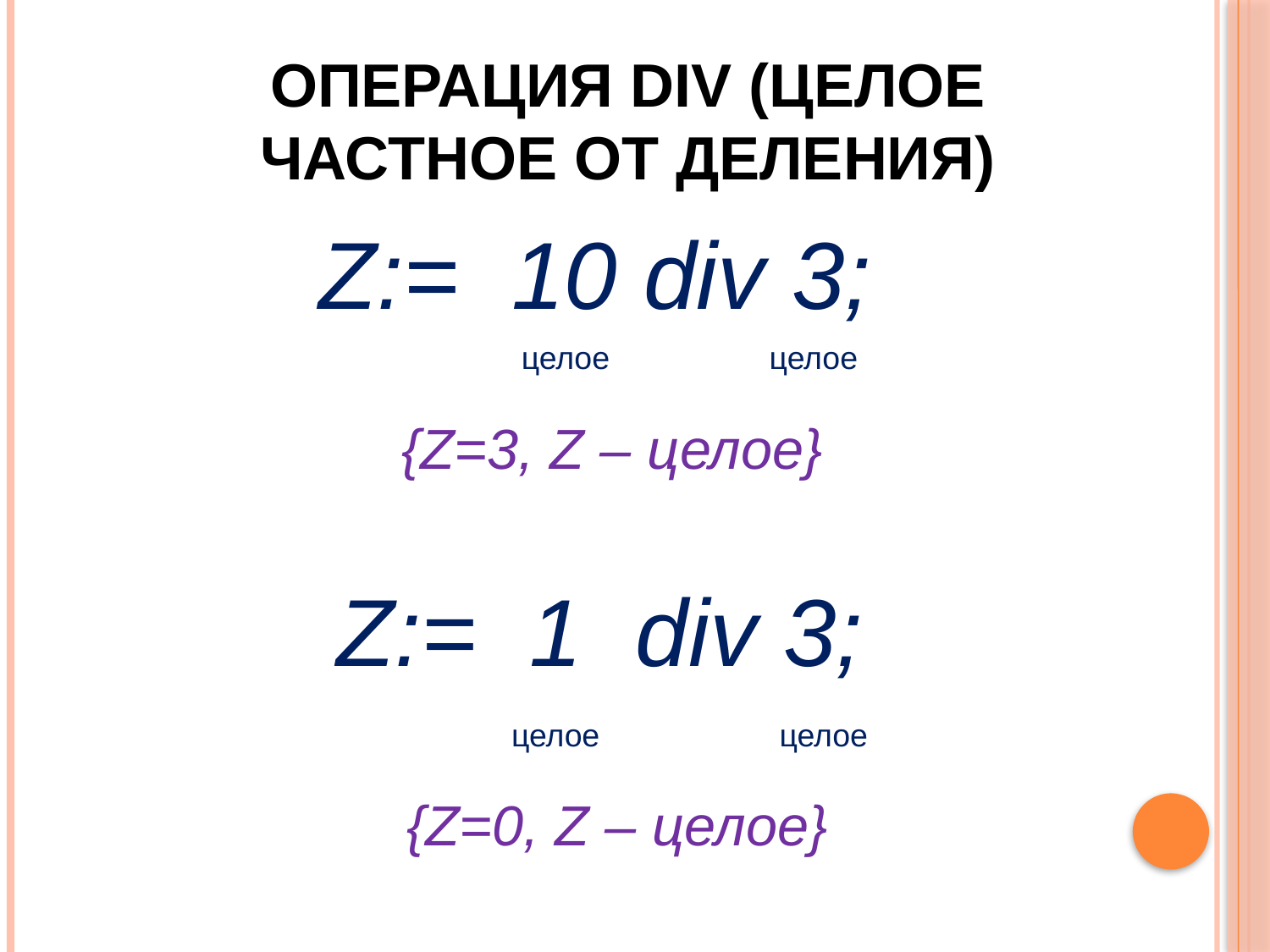

# Операция DIV (целое частное от деления)
Z:=  10 div 3;
целое
целое
{Z=3, Z – целое}
Z:=  1  div 3;
целое
целое
{Z=0, Z – целое}